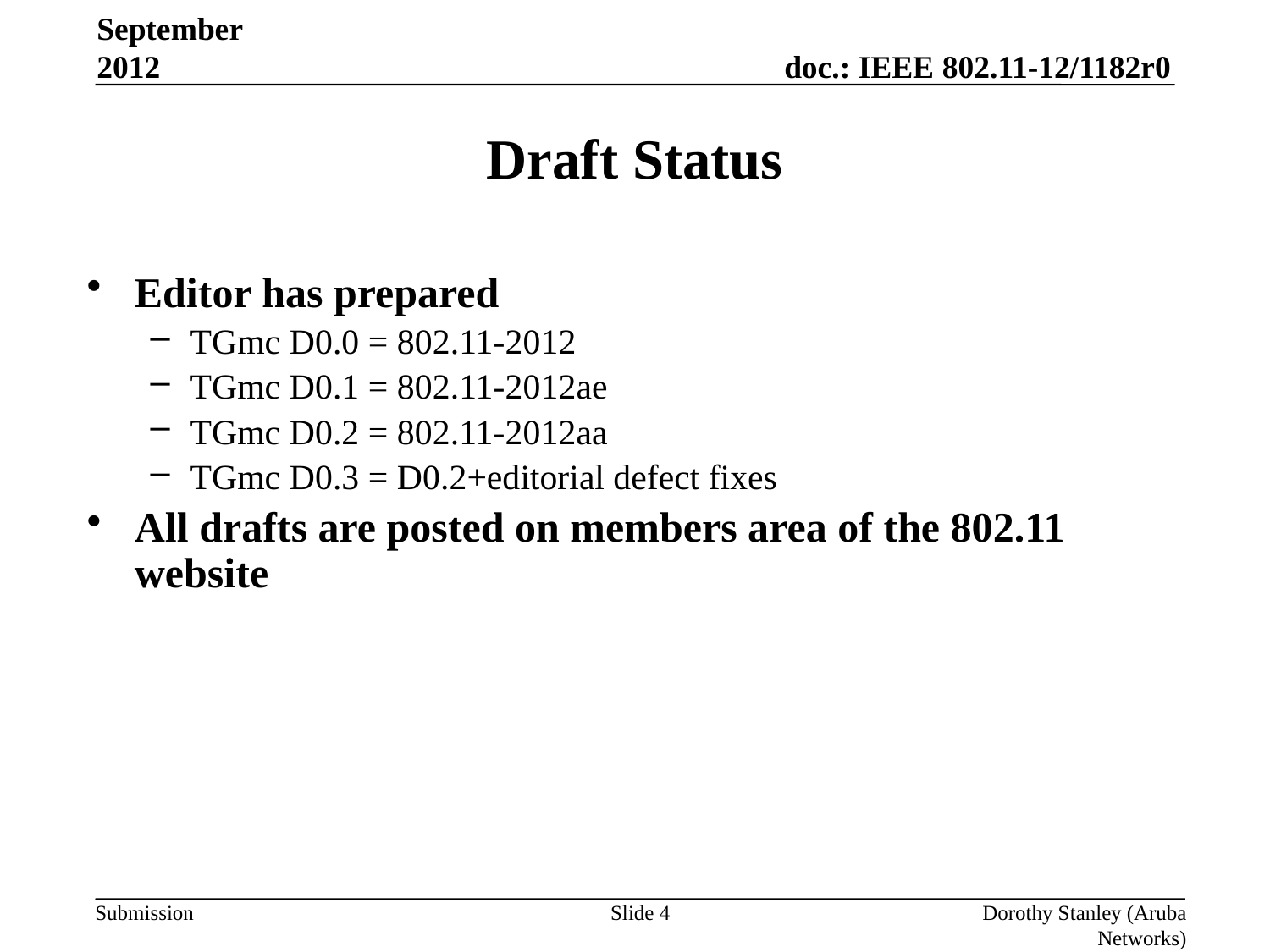

September 2012
# Draft Status
Editor has prepared
TGmc D0.0 = 802.11-2012
TGmc D0.1 = 802.11-2012ae
TGmc D0.2 = 802.11-2012aa
TGmc D0.3 = D0.2+editorial defect fixes
All drafts are posted on members area of the 802.11 website

Slide 4
Dorothy Stanley (Aruba Networks)